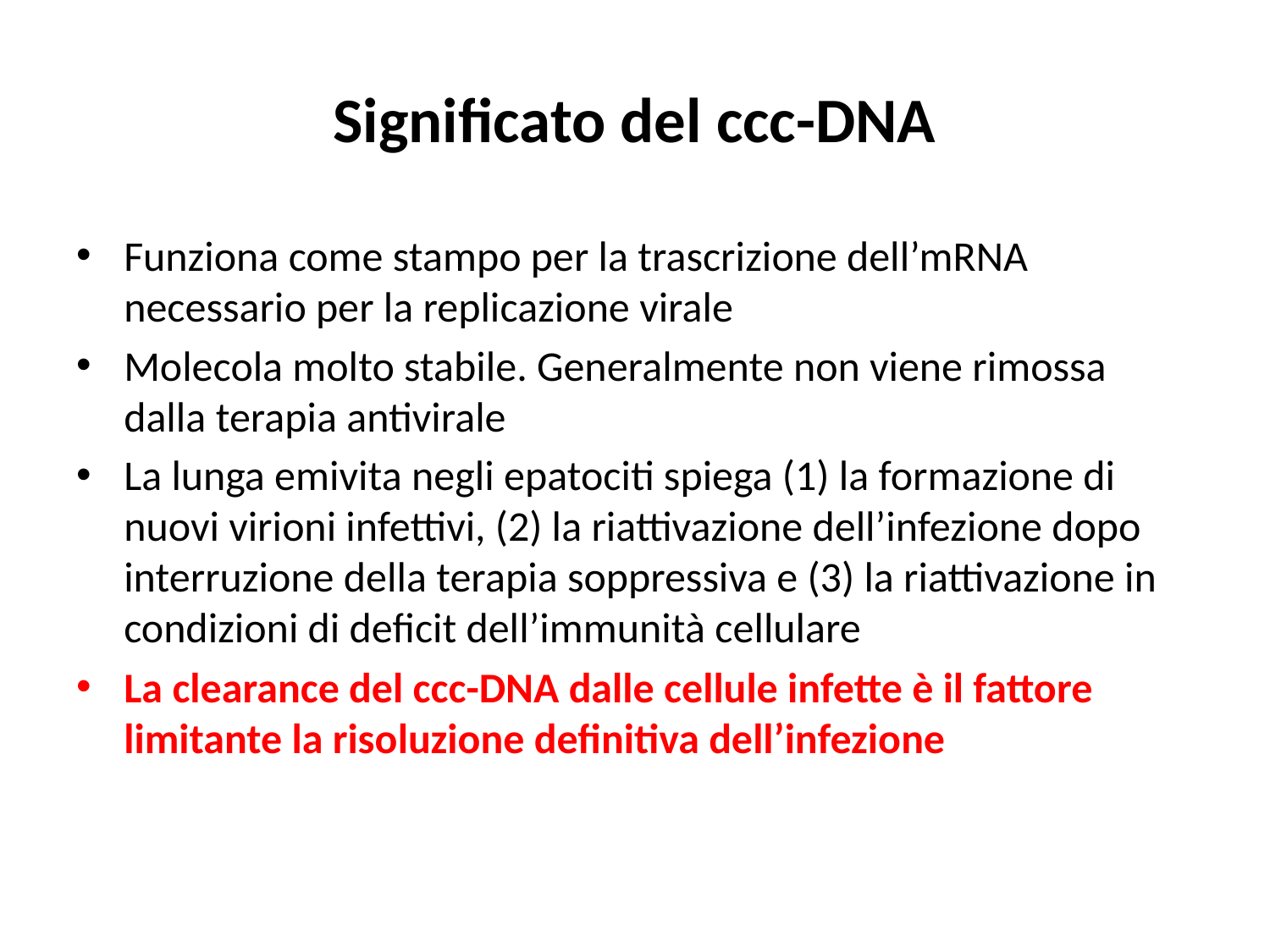

# Significato del ccc-DNA
Funziona come stampo per la trascrizione dell’mRNA necessario per la replicazione virale
Molecola molto stabile. Generalmente non viene rimossa dalla terapia antivirale
La lunga emivita negli epatociti spiega (1) la formazione di nuovi virioni infettivi, (2) la riattivazione dell’infezione dopo interruzione della terapia soppressiva e (3) la riattivazione in condizioni di deficit dell’immunità cellulare
La clearance del ccc-DNA dalle cellule infette è il fattore limitante la risoluzione definitiva dell’infezione